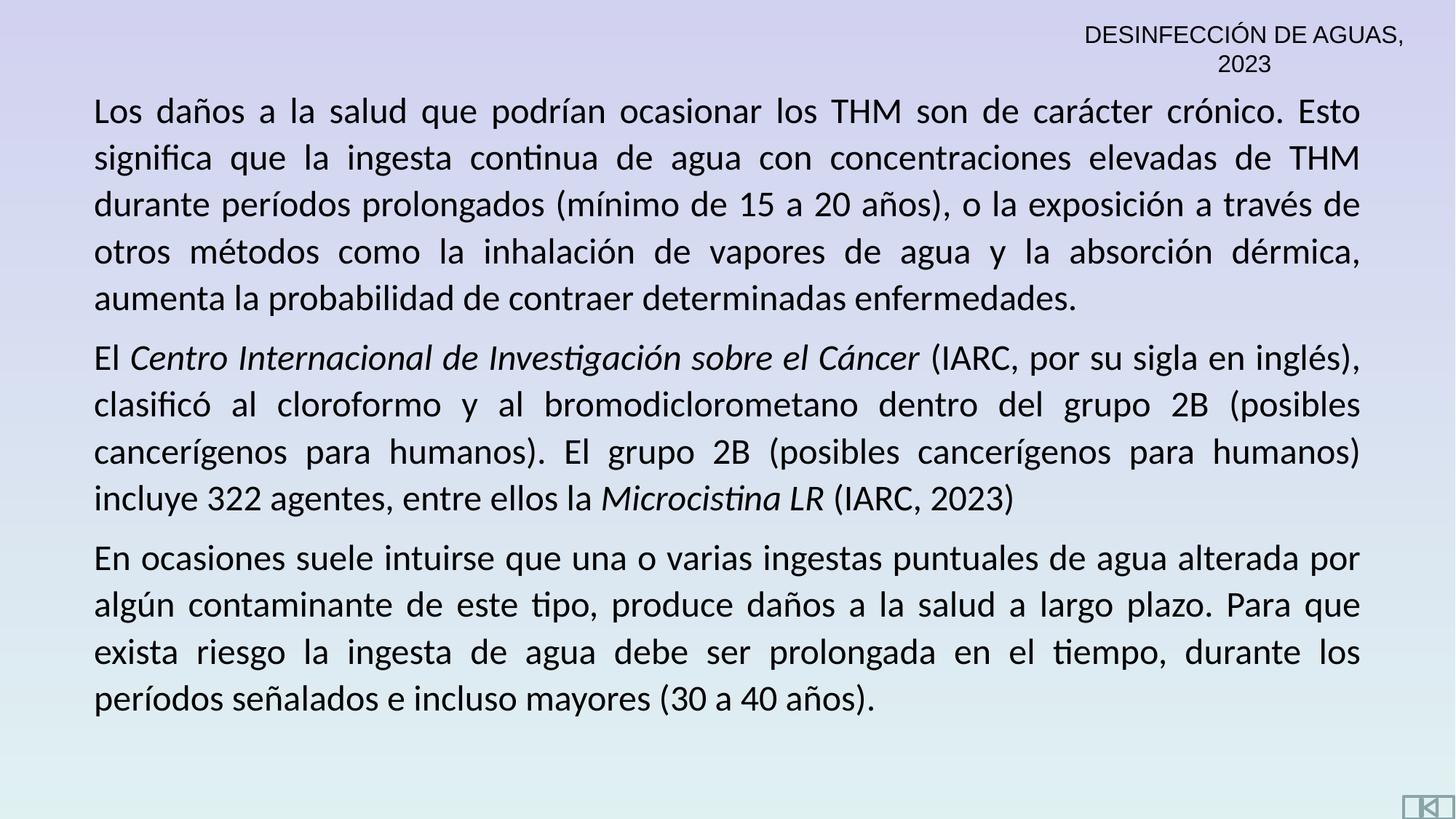

Los daños a la salud que podrían ocasionar los THM son de carácter crónico. Esto significa que la ingesta continua de agua con concentraciones elevadas de THM durante períodos prolongados (mínimo de 15 a 20 años), o la exposición a través de otros métodos como la inhalación de vapores de agua y la absorción dérmica, aumenta la probabilidad de contraer determinadas enfermedades.
El Centro Internacional de Investigación sobre el Cáncer (IARC, por su sigla en inglés), clasificó al cloroformo y al bromodiclorometano dentro del grupo 2B (posibles cancerígenos para humanos). El grupo 2B (posibles cancerígenos para humanos) incluye 322 agentes, entre ellos la Microcistina LR (IARC, 2023)
En ocasiones suele intuirse que una o varias ingestas puntuales de agua alterada por algún contaminante de este tipo, produce daños a la salud a largo plazo. Para que exista riesgo la ingesta de agua debe ser prolongada en el tiempo, durante los períodos señalados e incluso mayores (30 a 40 años).